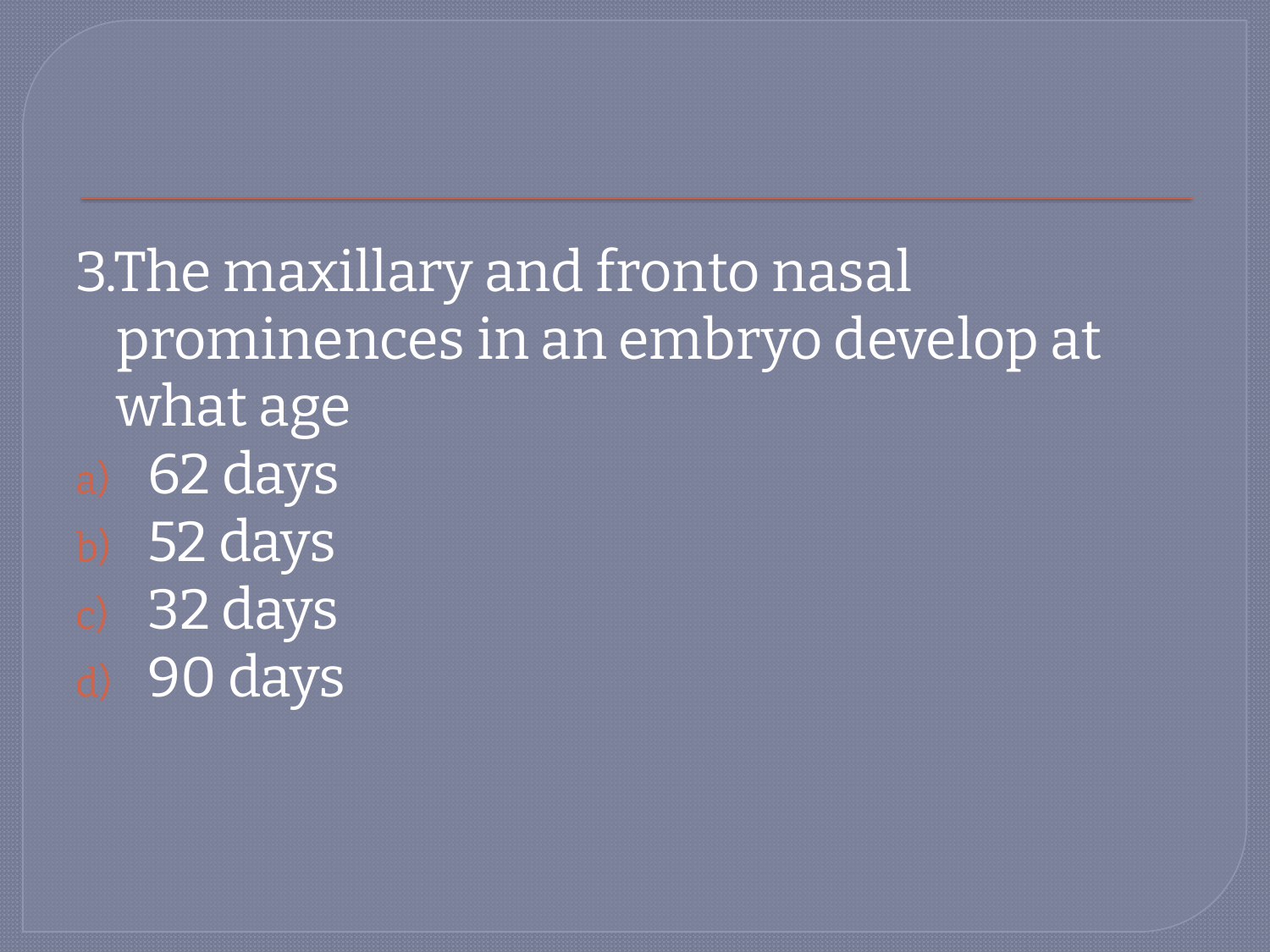

#
3.The maxillary and fronto nasal prominences in an embryo develop at what age
62 days
52 days
32 days
90 days